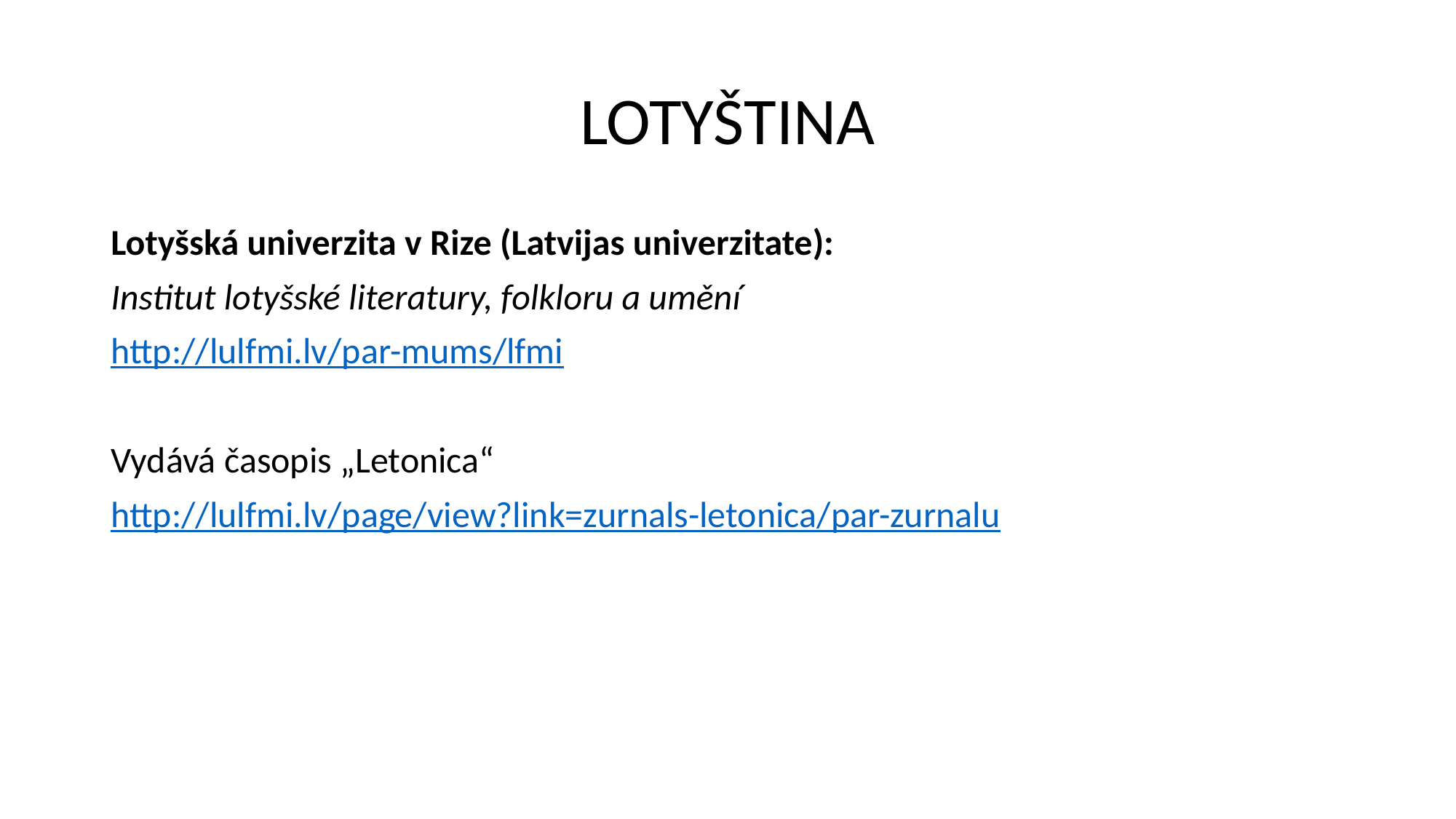

# LOTYŠTINA
Lotyšská univerzita v Rize (Latvijas univerzitate):
Institut lotyšské literatury, folkloru a umění
http://lulfmi.lv/par-mums/lfmi

Vydává časopis „Letonica“
http://lulfmi.lv/page/view?link=zurnals-letonica/par-zurnalu